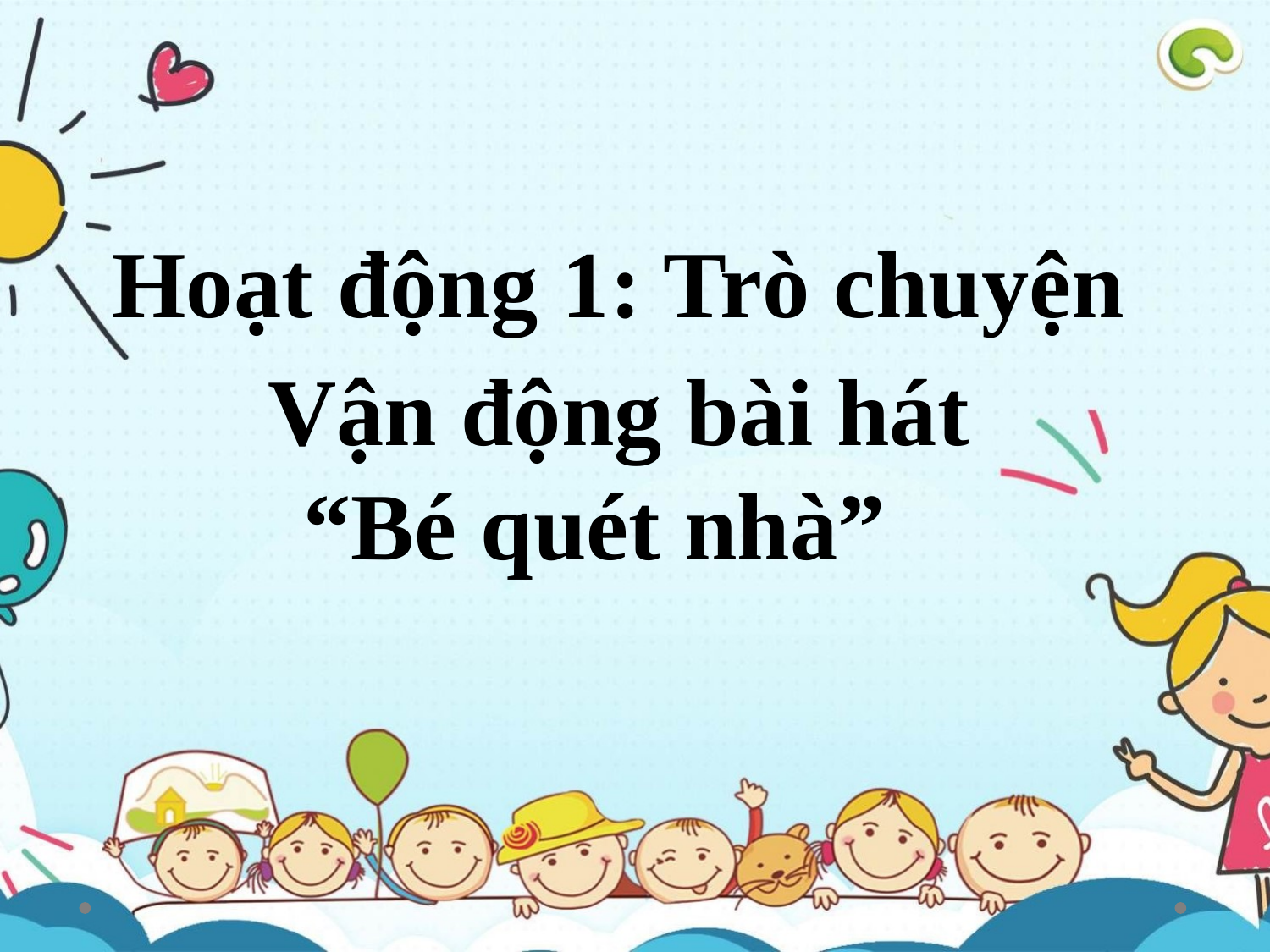

Hoạt động 1: Trò chuyện
Vận động bài hát
“Bé quét nhà”